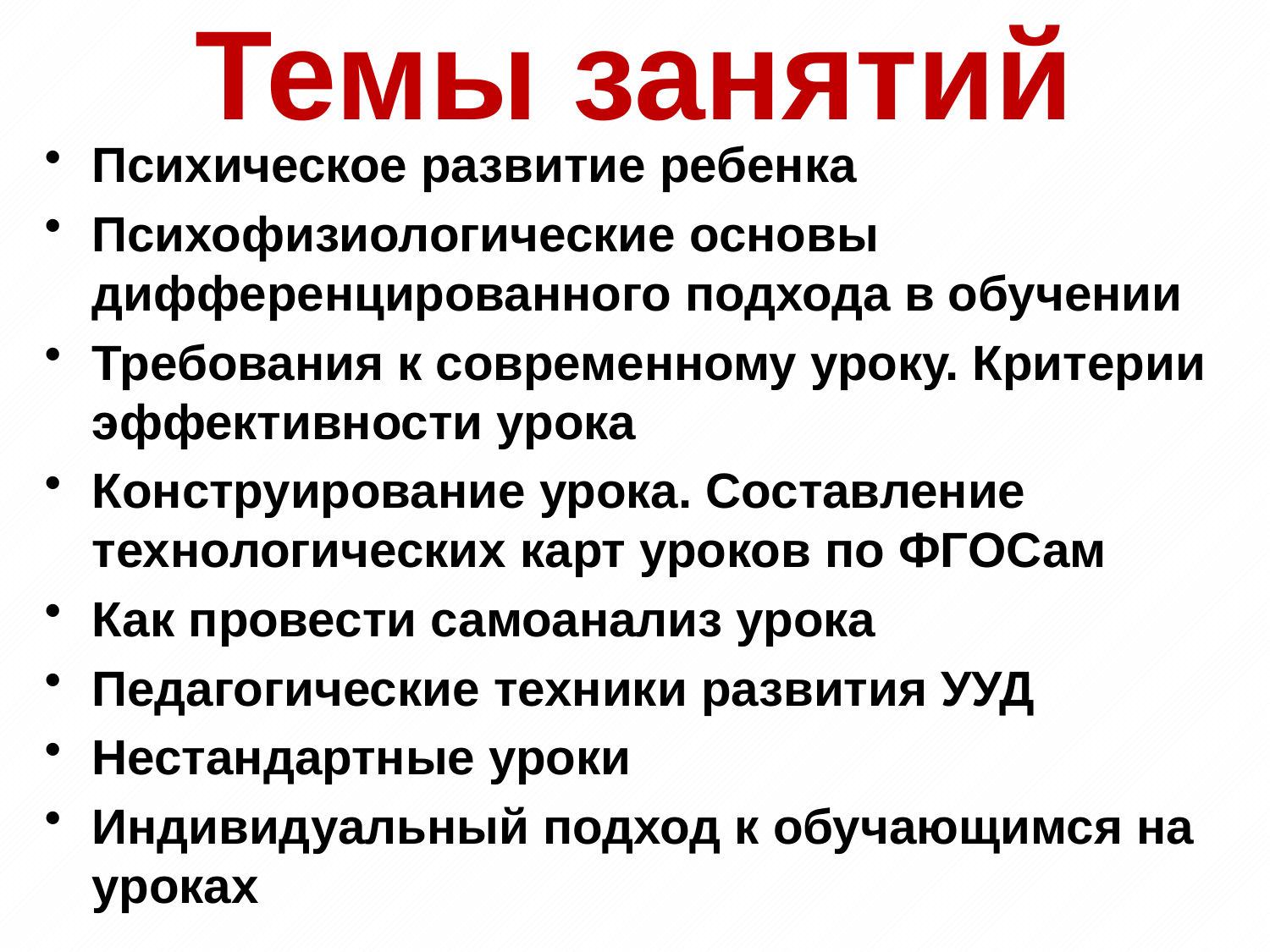

# Темы занятий
Психическое развитие ребенка
Психофизиологические основы дифференцированного подхода в обучении
Требования к современному уроку. Критерии эффективности урока
Конструирование урока. Составление технологических карт уроков по ФГОСам
Как провести самоанализ урока
Педагогические техники развития УУД
Нестандартные уроки
Индивидуальный подход к обучающимся на уроках